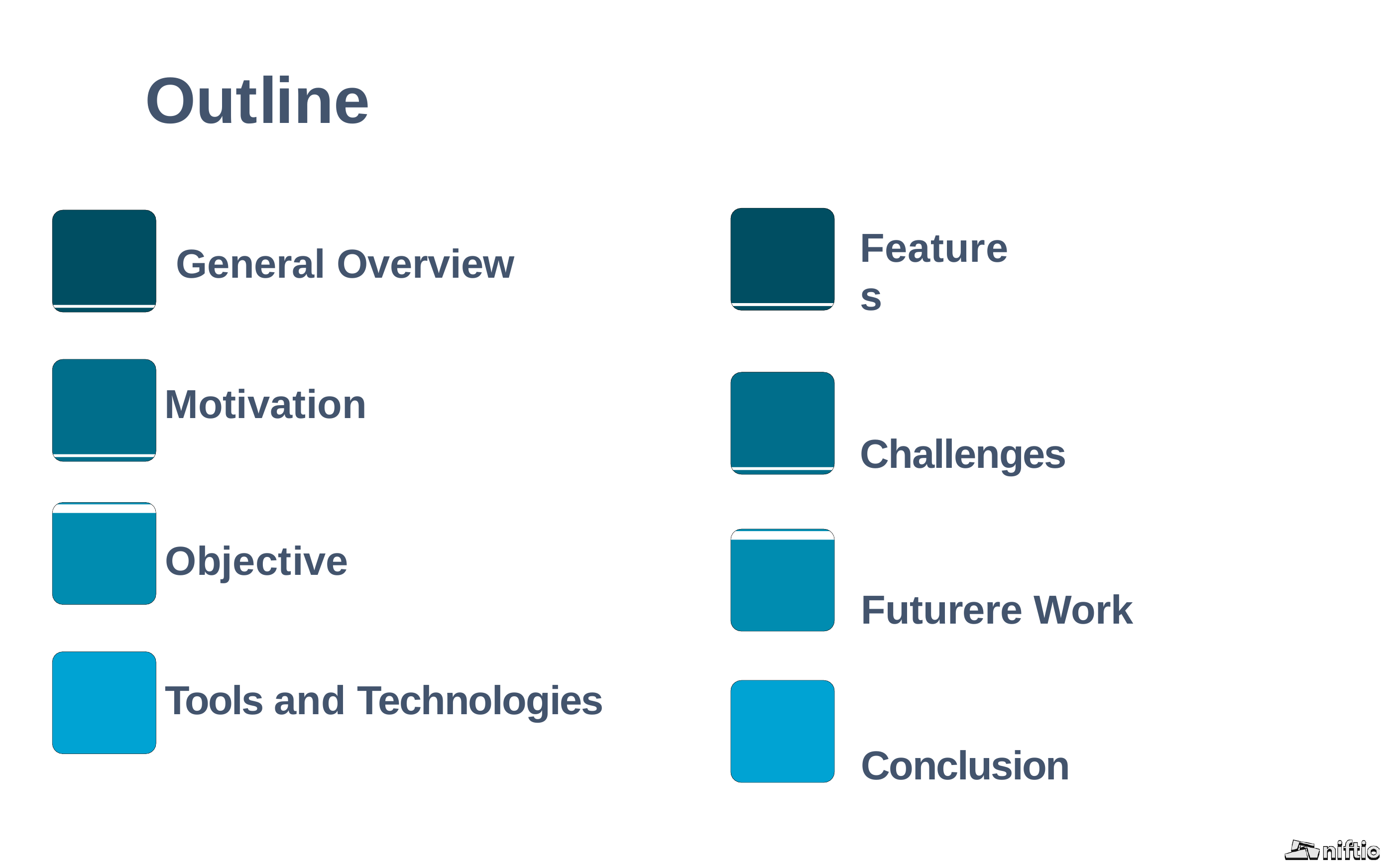

# Outline

Features
General Overview

Motivation
ObjectiveTools and Technologies
Challenges
Futurere Work
Conclusion